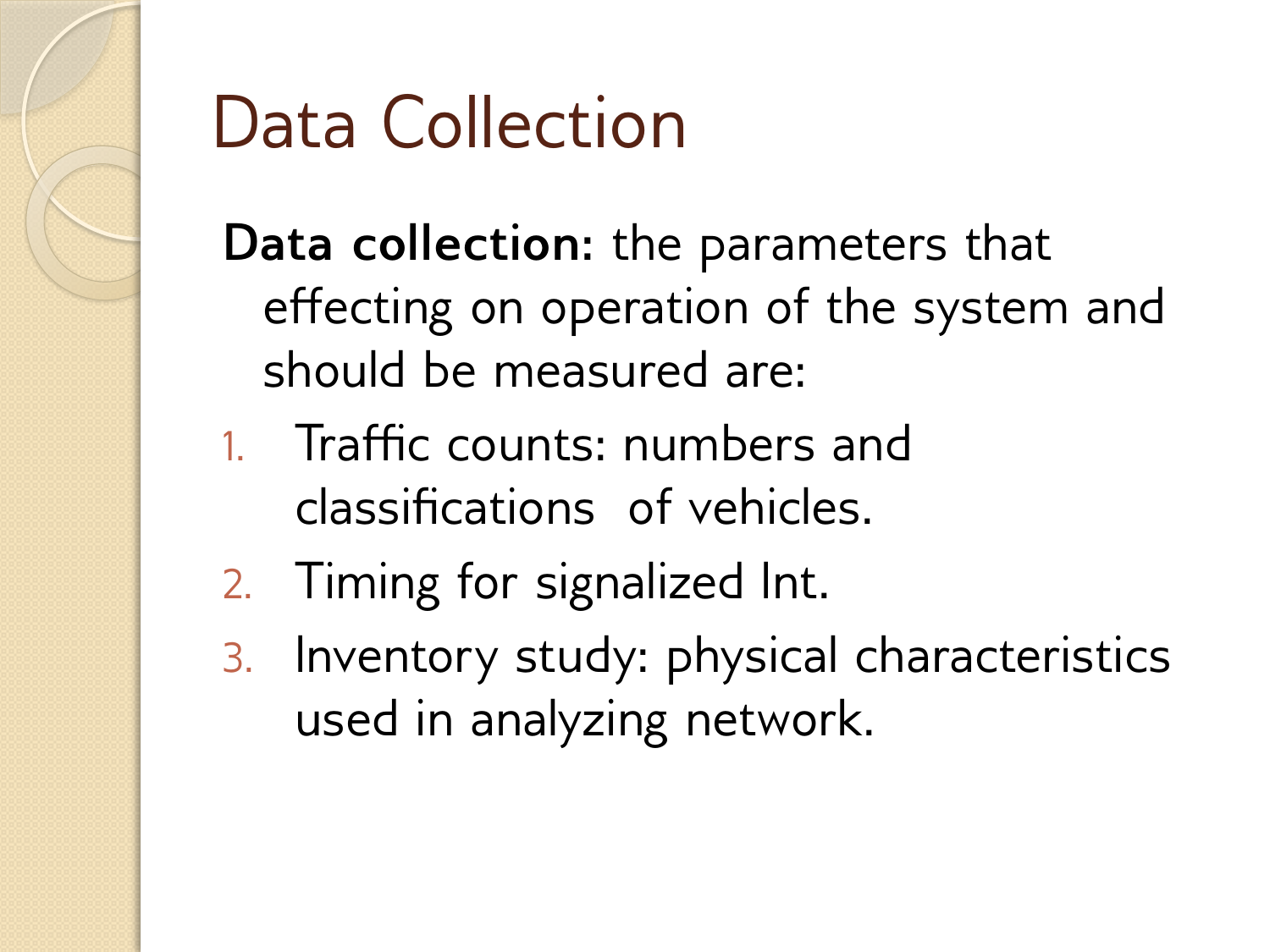

# Data Collection
Data collection: the parameters that effecting on operation of the system and should be measured are:
Traffic counts: numbers and classifications  of vehicles.
Timing for signalized Int.
Inventory study: physical characteristics used in analyzing network.